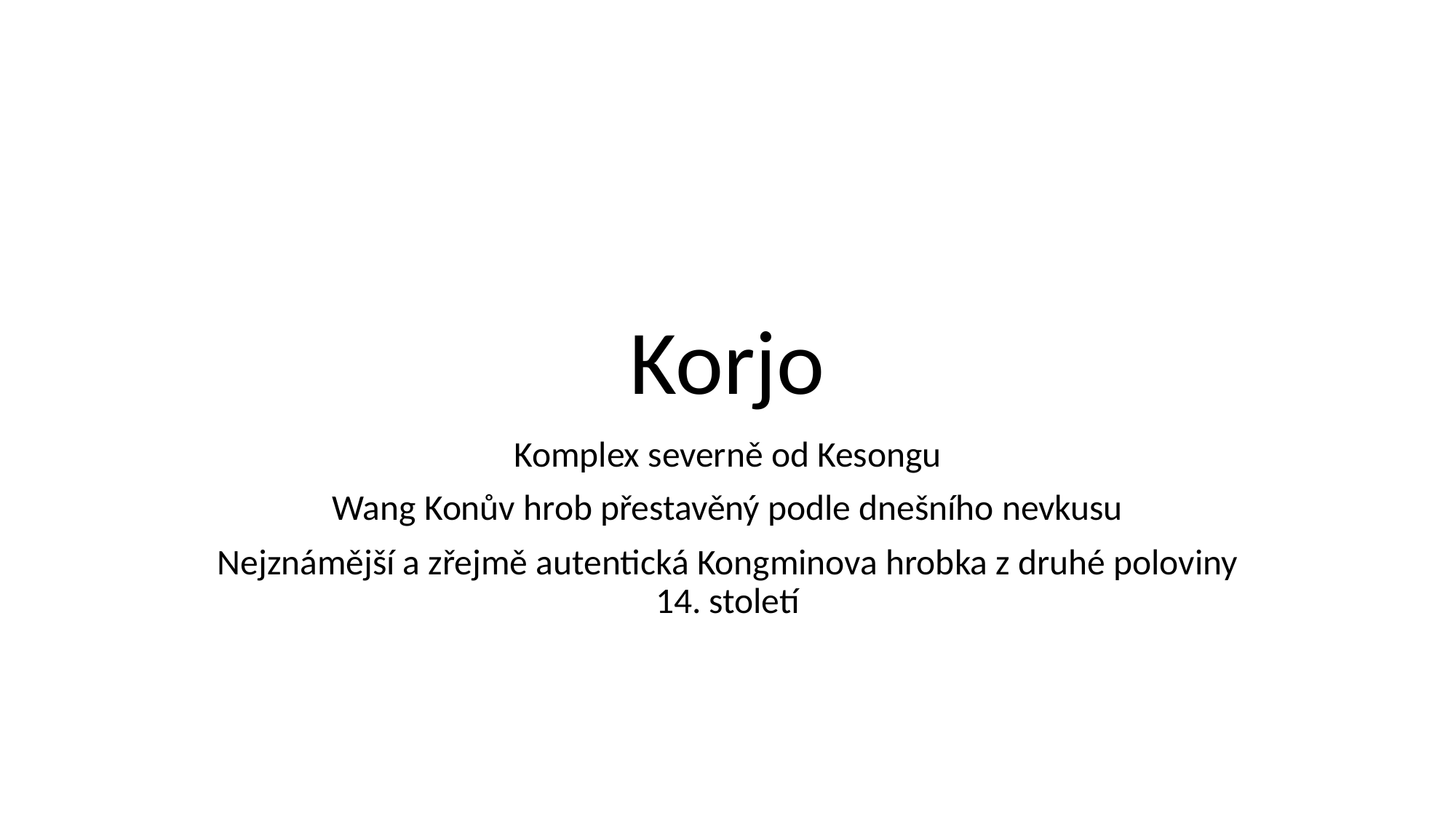

# Korjo
Komplex severně od Kesongu
Wang Konův hrob přestavěný podle dnešního nevkusu
Nejznámější a zřejmě autentická Kongminova hrobka z druhé poloviny 14. století